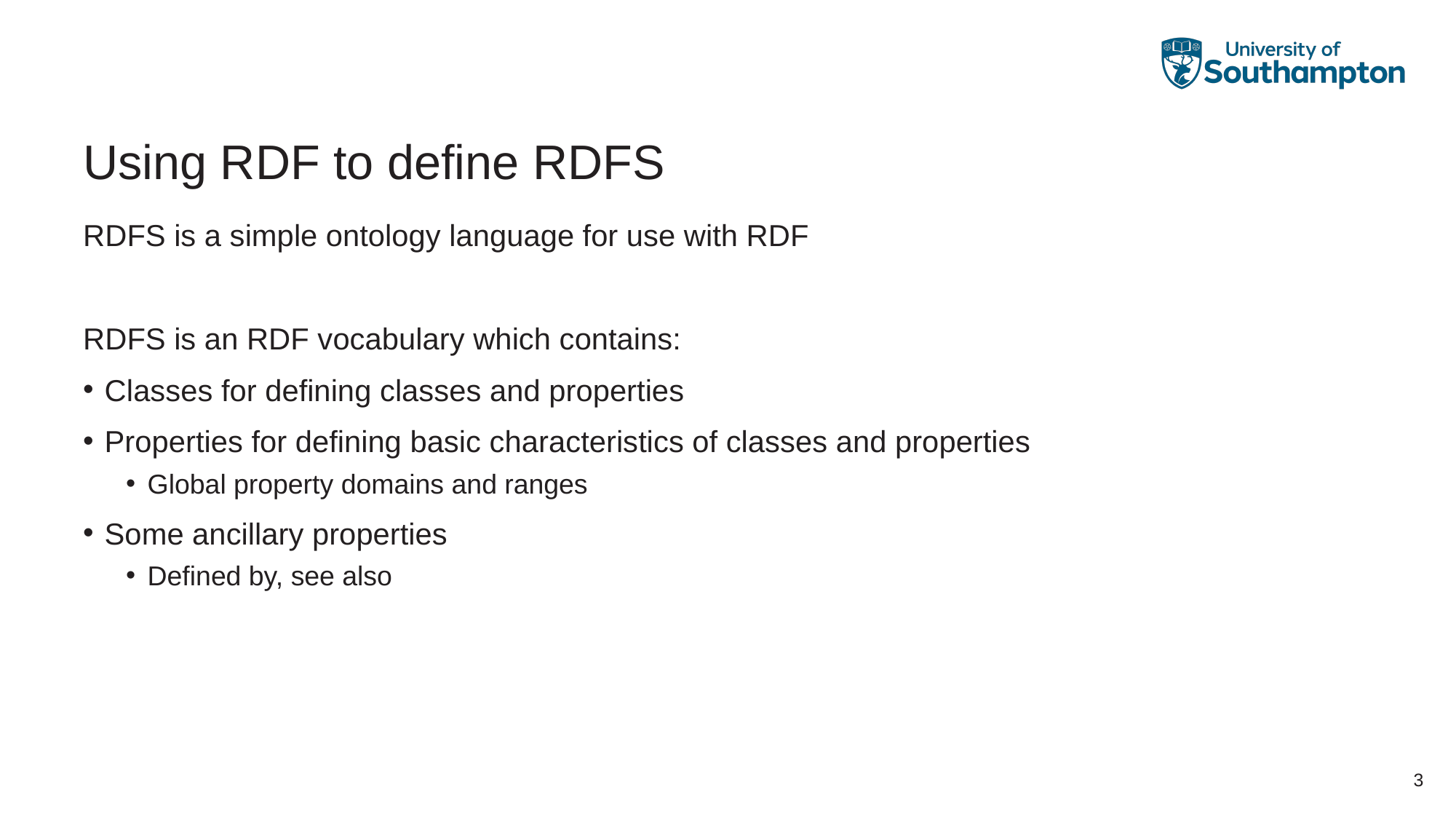

# Using RDF to define RDFS
RDFS is a simple ontology language for use with RDF

RDFS is an RDF vocabulary which contains:
Classes for defining classes and properties
Properties for defining basic characteristics of classes and properties
Global property domains and ranges
Some ancillary properties
Defined by, see also